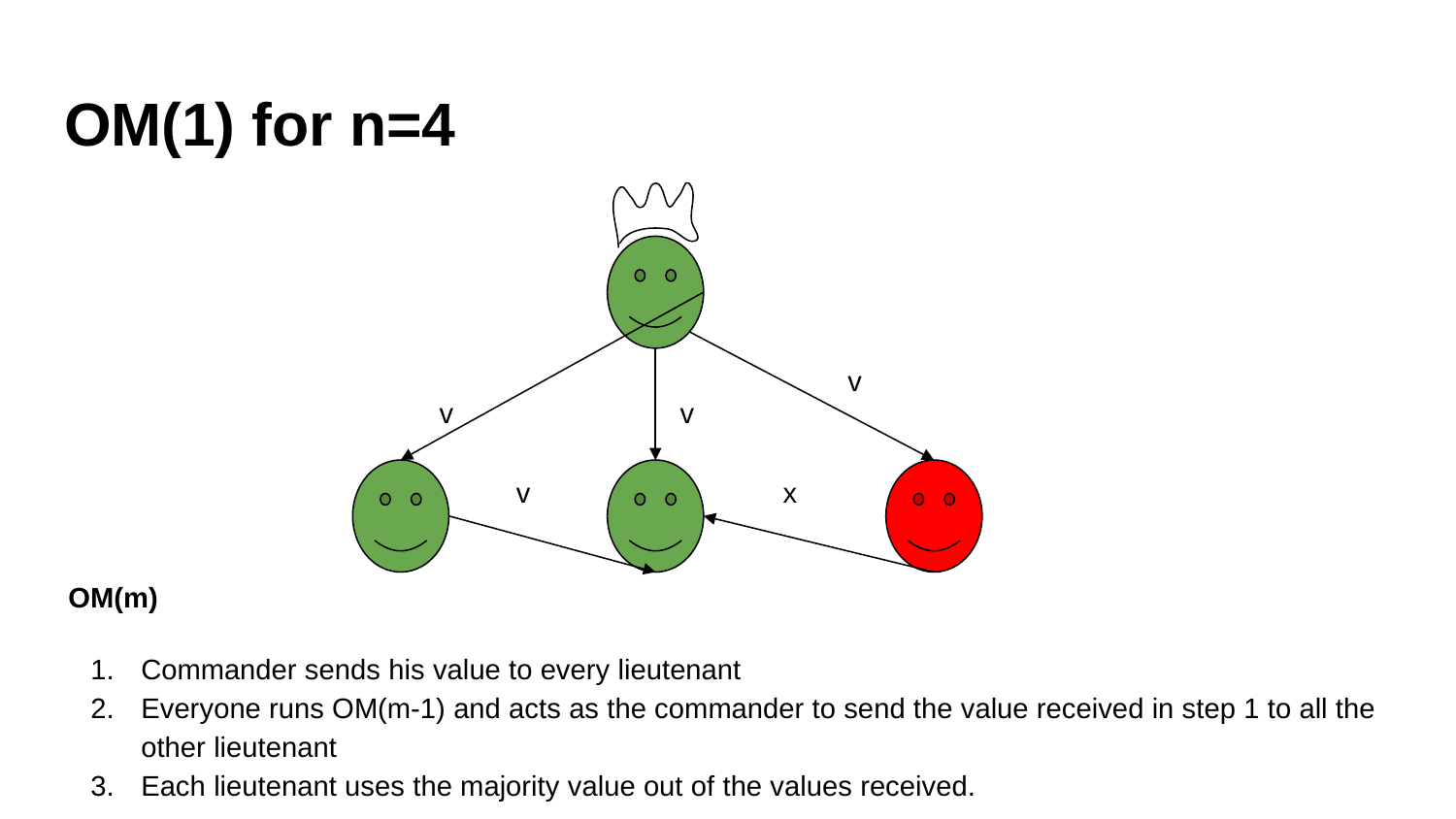

# OM(1) for n=4

v
v
v

v
x
OM(m)
Commander sends his value to every lieutenant
Everyone runs OM(m-1) and acts as the commander to send the value received in step 1 to all the other lieutenant
Each lieutenant uses the majority value out of the values received.